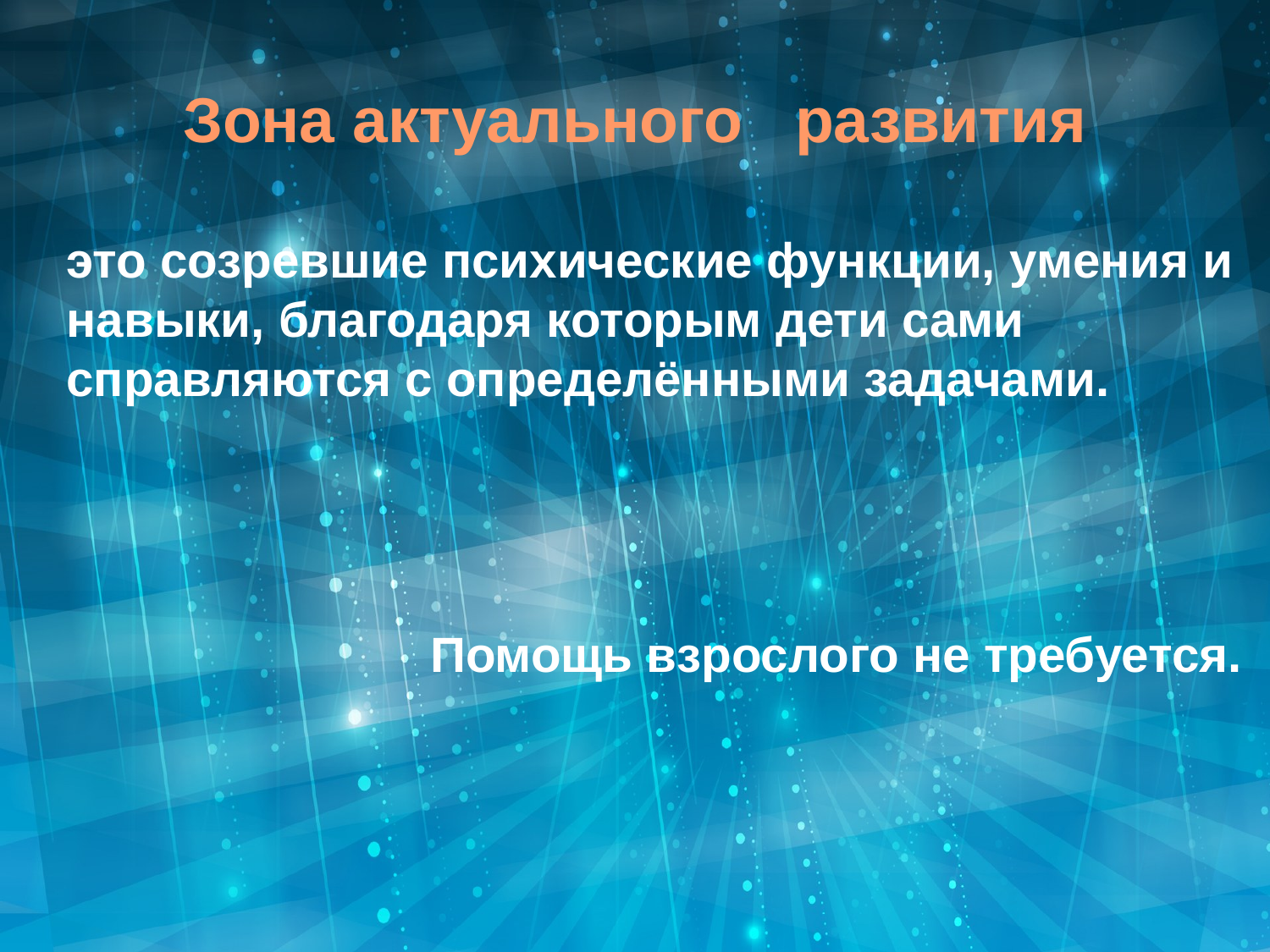

# Зона актуального   развития
это созревшие психические функции, умения и навыки, благодаря которым дети сами справляются с определёнными задачами.

Помощь взрослого не требуется.